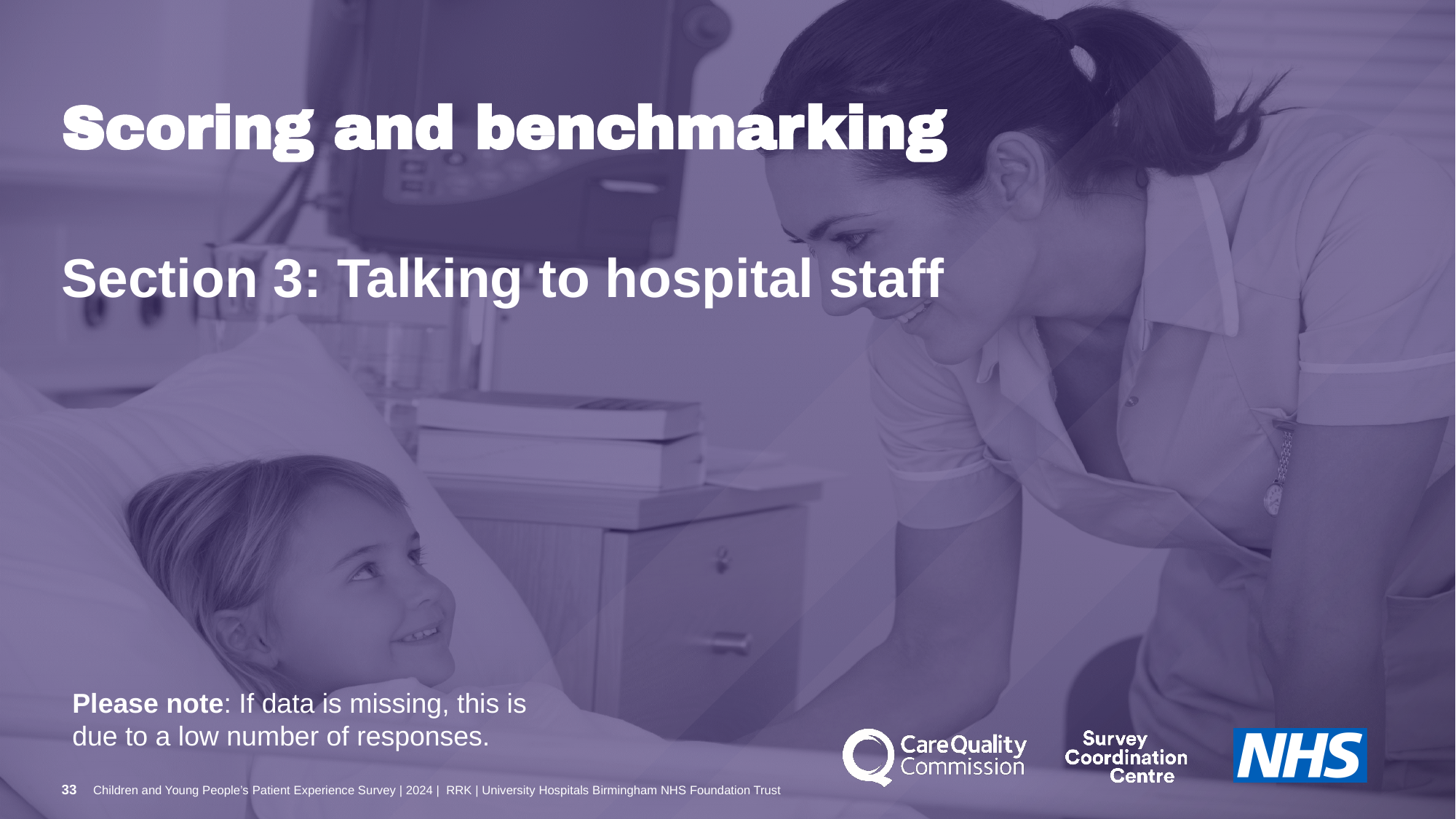

# Scoring and benchmarking
Section 3: Talking to hospital staff
Please note: If data is missing, this is due to a low number of responses.
33